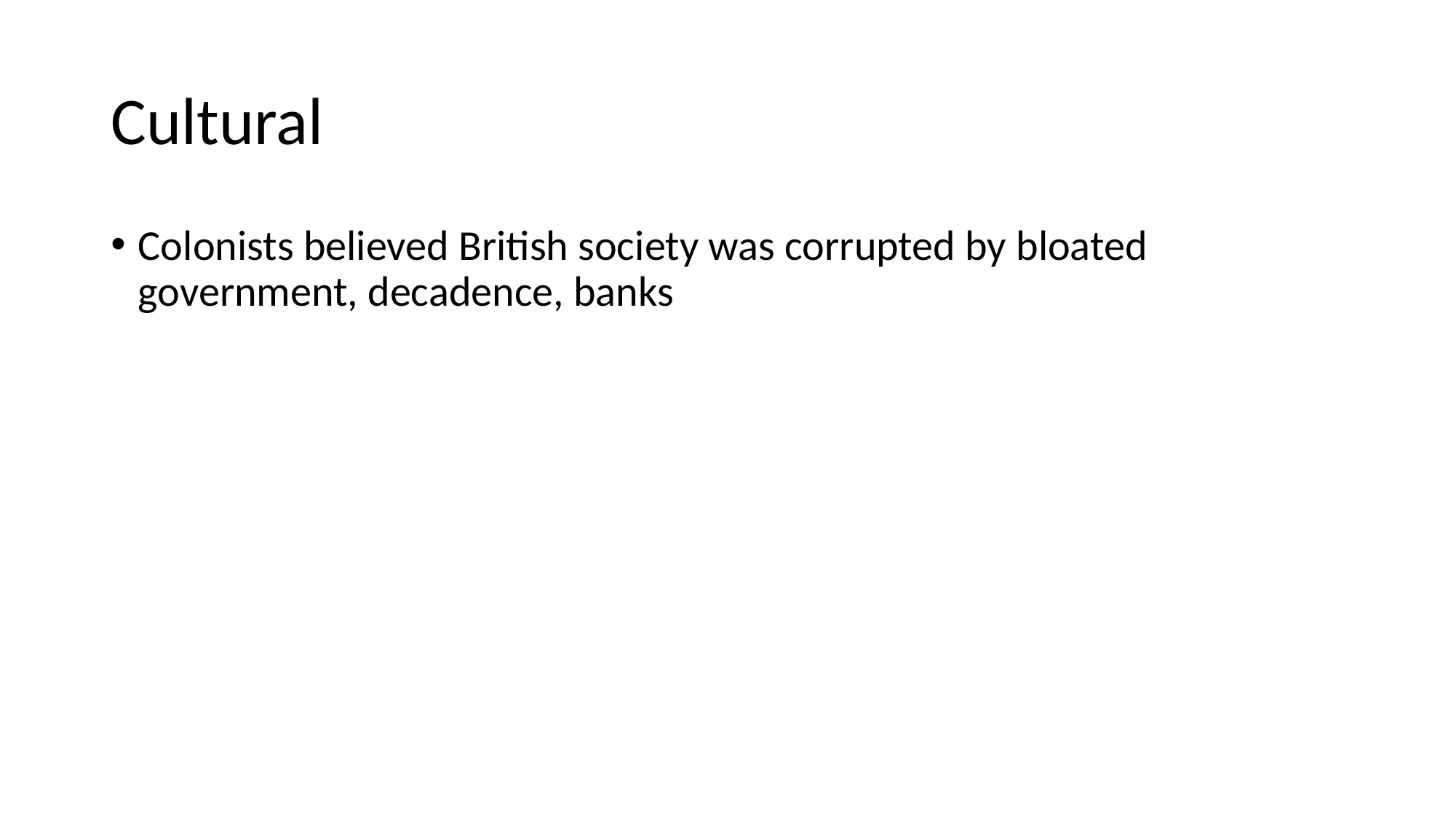

# Cultural
Colonists believed British society was corrupted by bloated government, decadence, banks